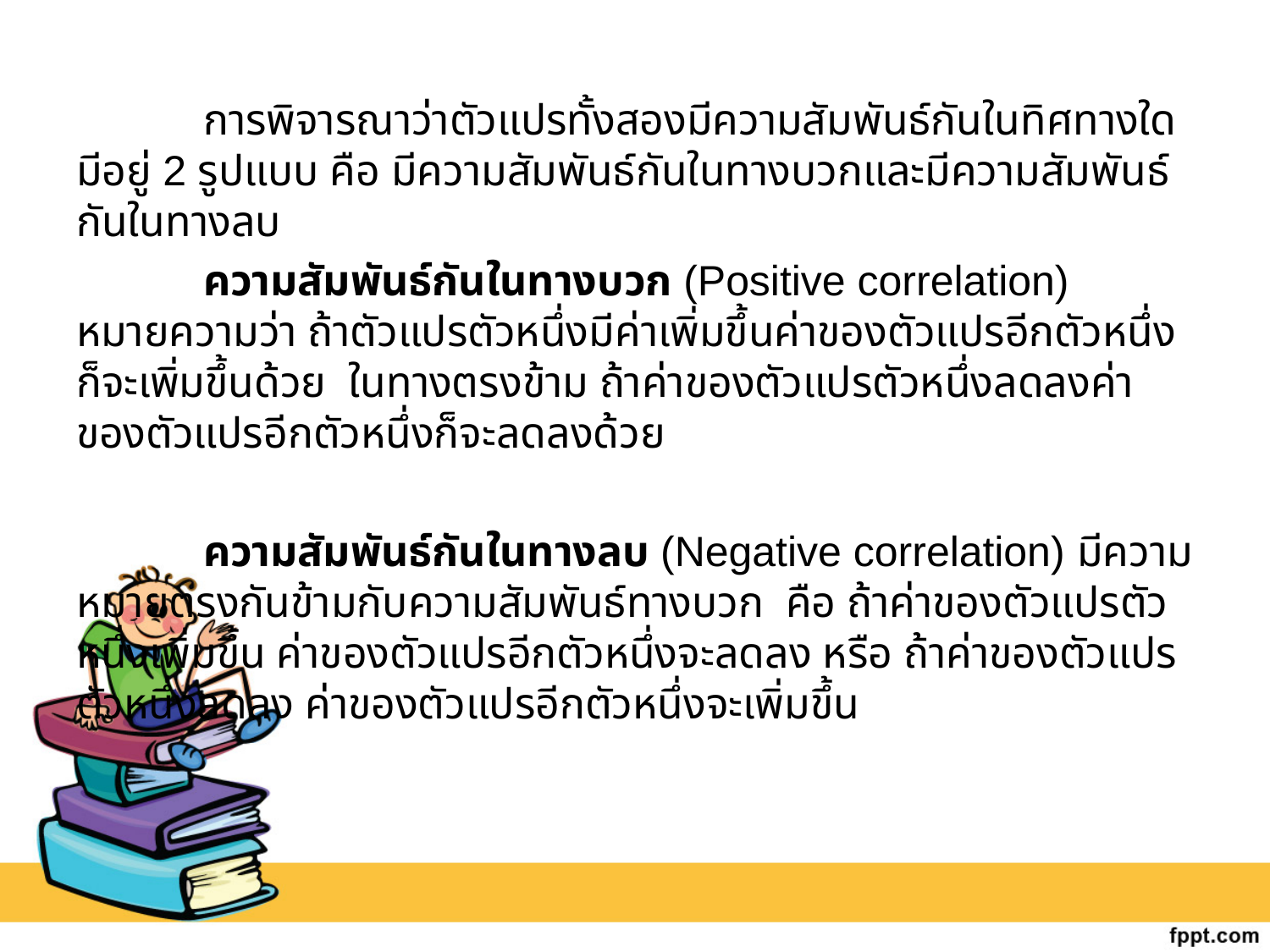

การพิจารณาว่าตัวแปรทั้งสองมีความสัมพันธ์กันในทิศทางใด มีอยู่ 2 รูปแบบ คือ มีความสัมพันธ์กันในทางบวกและมีความสัมพันธ์กันในทางลบ
	ความสัมพันธ์กันในทางบวก (Positive correlation)  หมายความว่า ถ้าตัวแปรตัวหนึ่งมีค่าเพิ่มขึ้นค่าของตัวแปรอีกตัวหนึ่งก็จะเพิ่มขึ้นด้วย  ในทางตรงข้าม ถ้าค่าของตัวแปรตัวหนึ่งลดลงค่าของตัวแปรอีกตัวหนึ่งก็จะลดลงด้วย

	ความสัมพันธ์กันในทางลบ (Negative correlation) มีความหมายตรงกันข้ามกับความสัมพันธ์ทางบวก  คือ ถ้าค่าของตัวแปรตัวหนึ่งเพิ่มขึ้น ค่าของตัวแปรอีกตัวหนึ่งจะลดลง หรือ ถ้าค่าของตัวแปรตัวหนึ่งลดลง ค่าของตัวแปรอีกตัวหนึ่งจะเพิ่มขึ้น